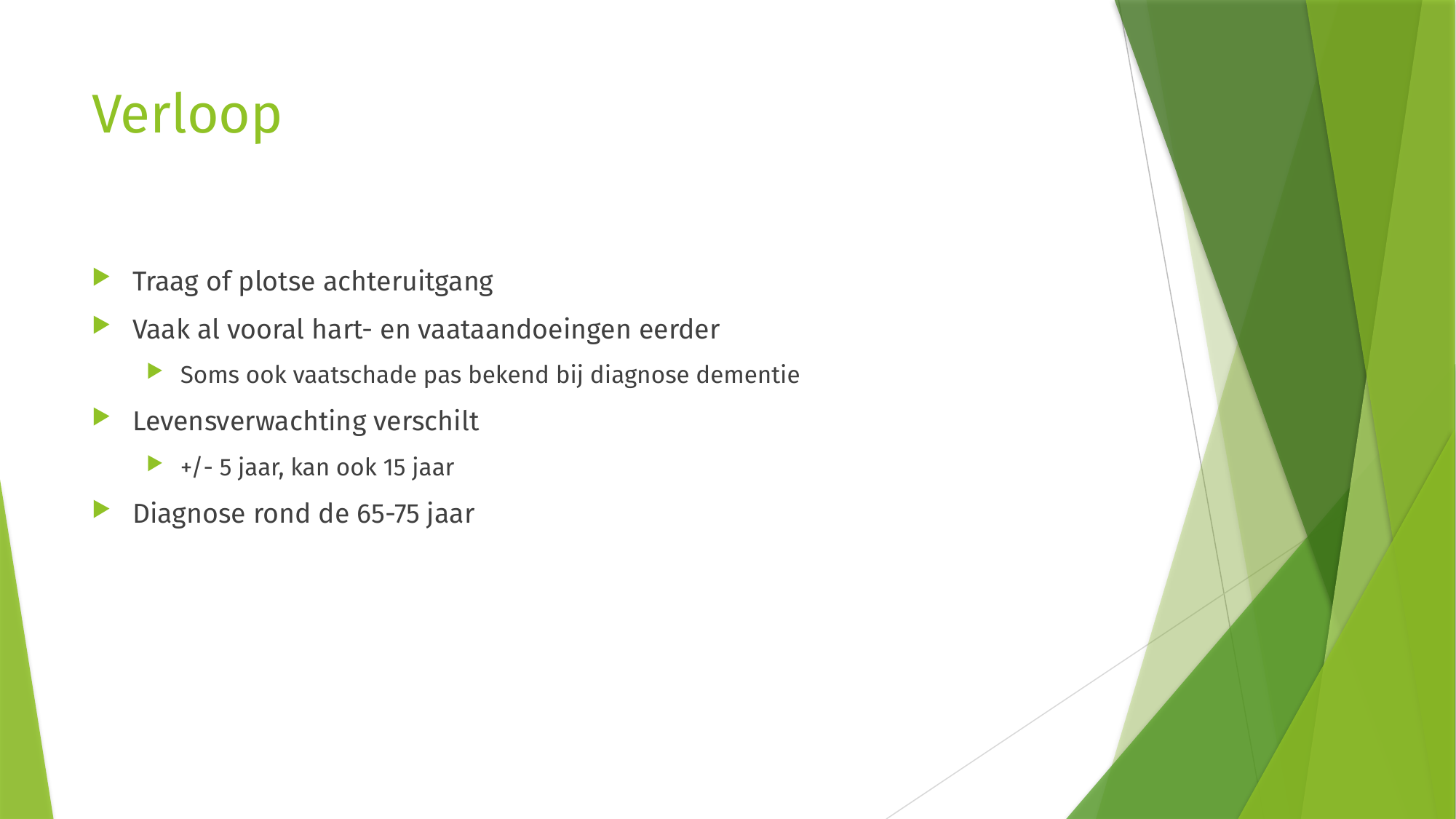

# Verloop
Traag of plotse achteruitgang
Vaak al vooral hart- en vaataandoeingen eerder
Soms ook vaatschade pas bekend bij diagnose dementie
Levensverwachting verschilt
+/- 5 jaar, kan ook 15 jaar
Diagnose rond de 65-75 jaar